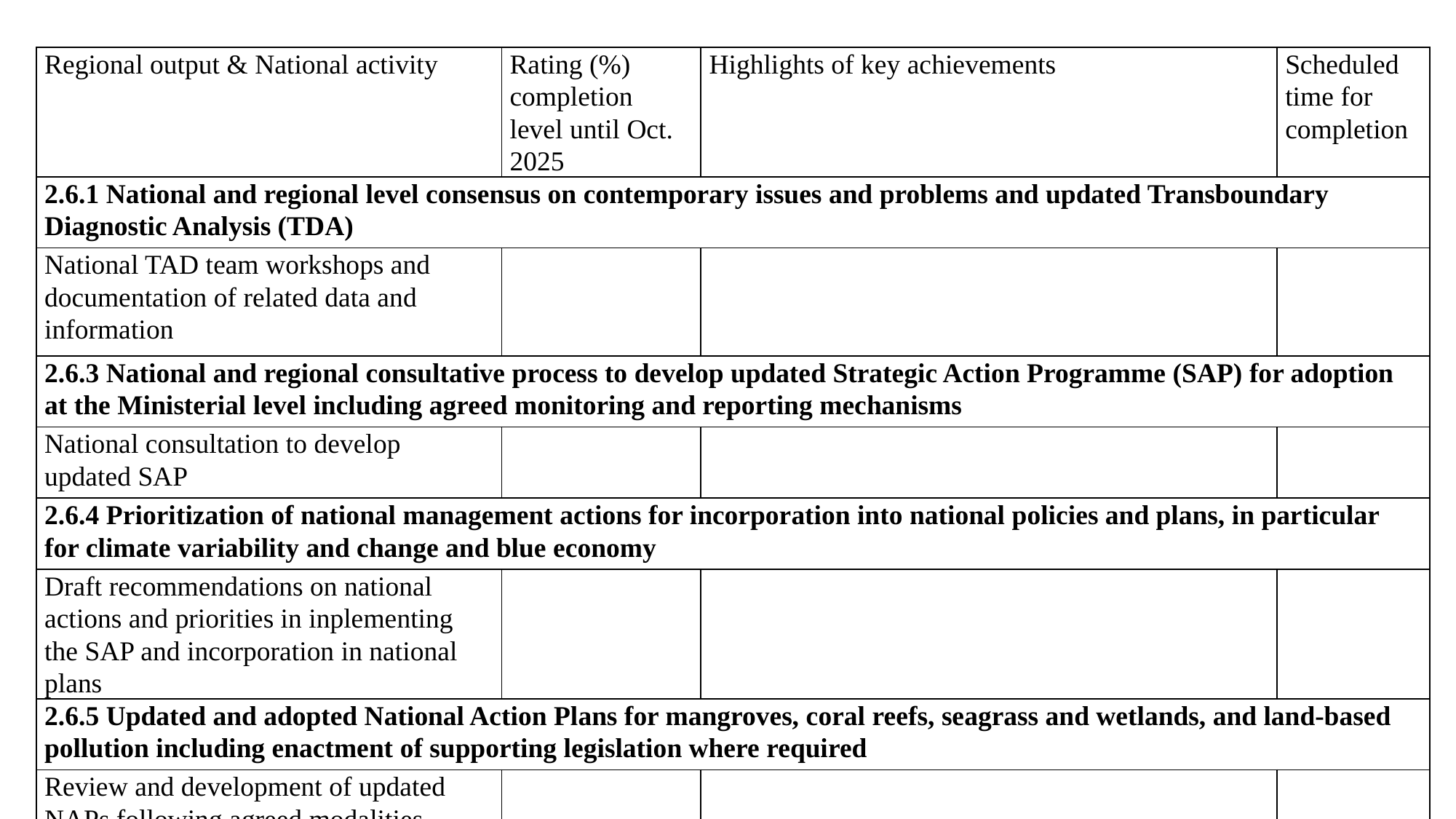

| Regional output & National activity | Rating (%) completion level until Oct. 2025 | Highlights of key achievements | Scheduled time for completion |
| --- | --- | --- | --- |
| 2.6.1 National and regional level consensus on contemporary issues and problems and updated Transboundary Diagnostic Analysis (TDA) |  |  |  |
| National TAD team workshops and documentation of related data and information |  |  |  |
| 2.6.3 National and regional consultative process to develop updated Strategic Action Programme (SAP) for adoption at the Ministerial level including agreed monitoring and reporting mechanisms |  |  |  |
| National consultation to develop updated SAP |  |  |  |
| 2.6.4 Prioritization of national management actions for incorporation into national policies and plans, in particular for climate variability and change and blue economy |  |  |  |
| Draft recommendations on national actions and priorities in inplementing the SAP and incorporation in national plans |  |  |  |
| 2.6.5 Updated and adopted National Action Plans for mangroves, coral reefs, seagrass and wetlands, and land-based pollution including enactment of supporting legislation where required |  |  |  |
| Review and development of updated NAPs following agreed modalities |  |  |  |